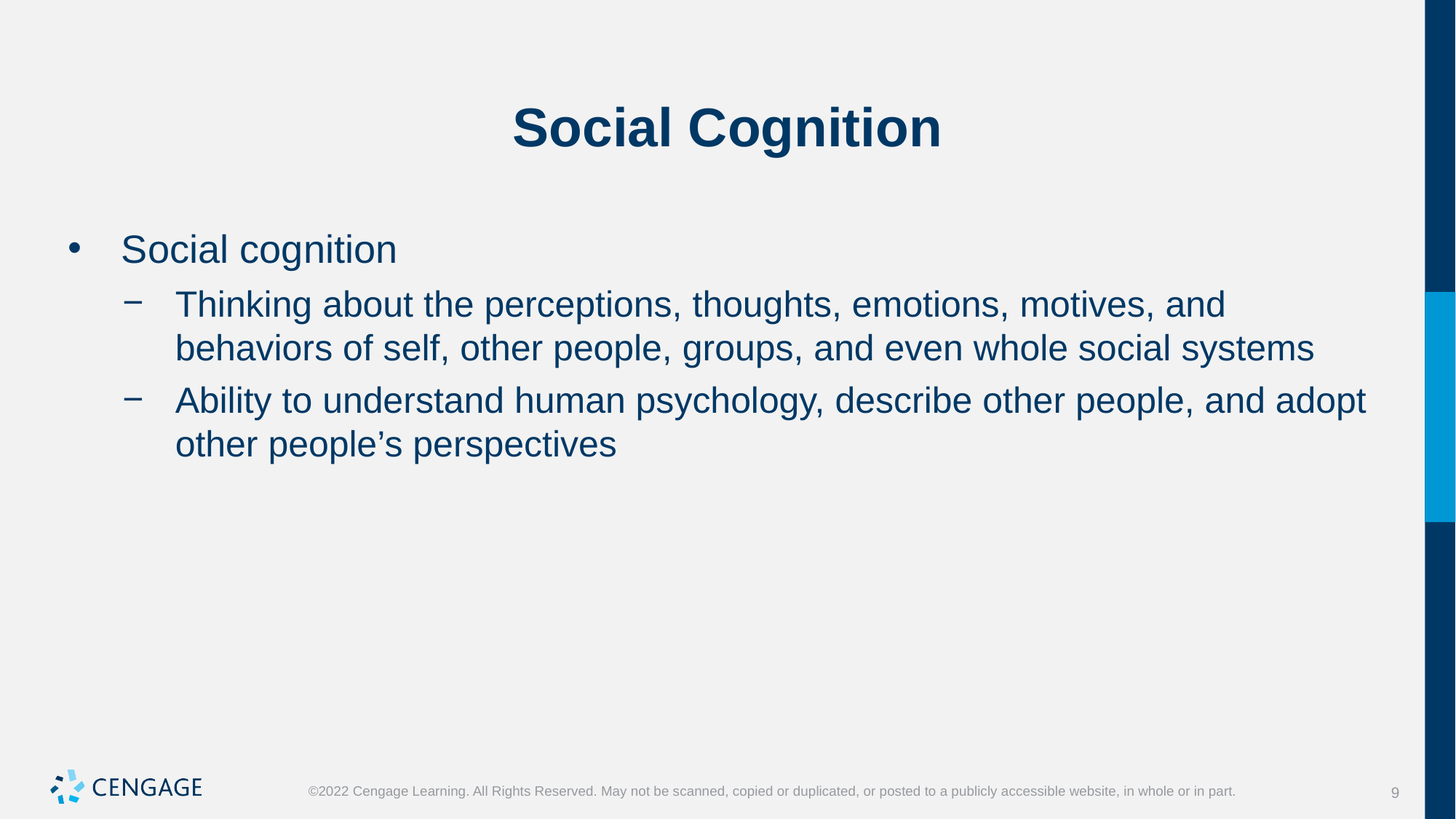

# Social Cognition
Social cognition
Thinking about the perceptions, thoughts, emotions, motives, and behaviors of self, other people, groups, and even whole social systems
Ability to understand human psychology, describe other people, and adopt other people’s perspectives